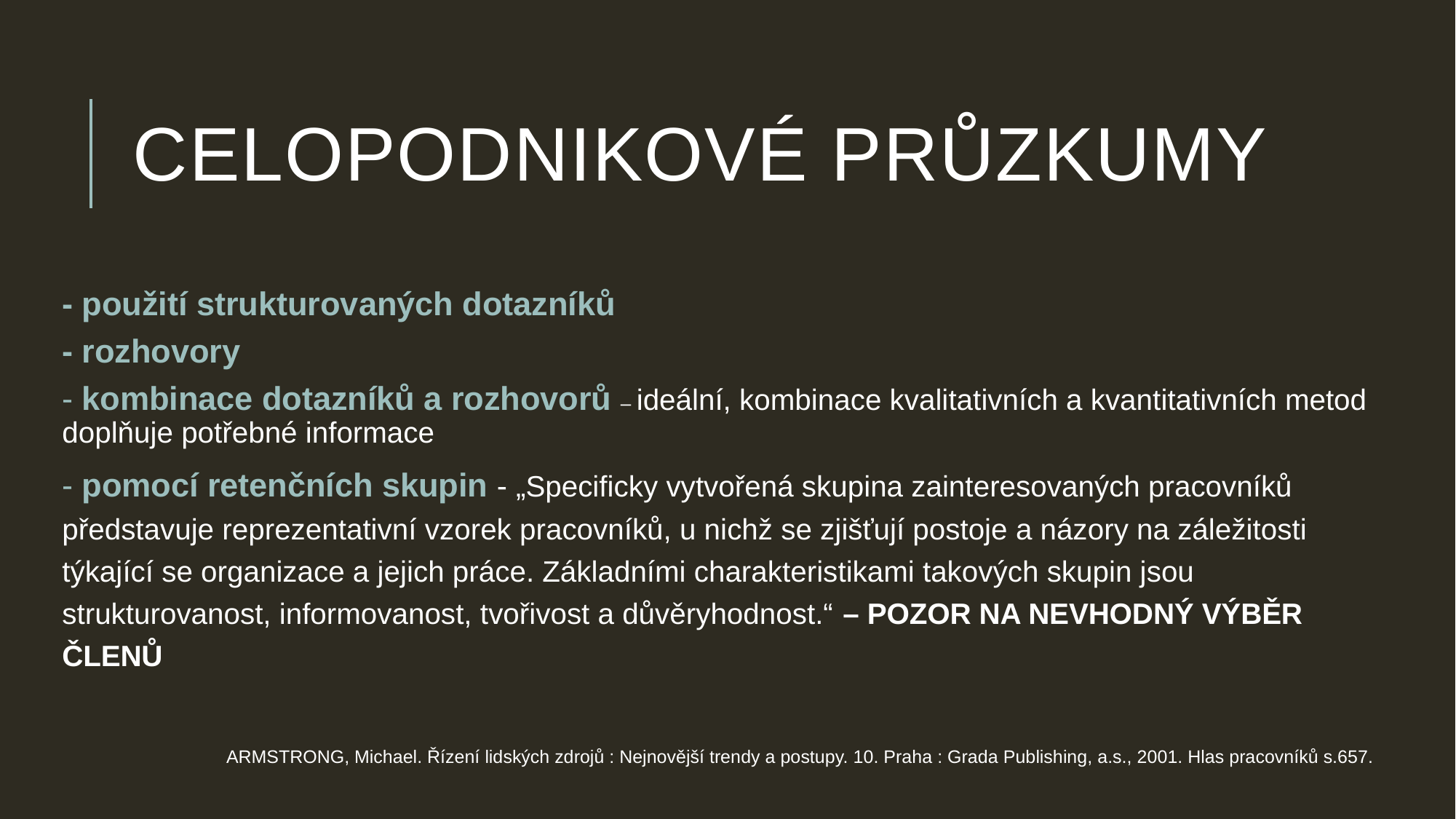

# Celopodnikové průzkumy

- použití strukturovaných dotazníků
- rozhovory
- kombinace dotazníků a rozhovorů – ideální, kombinace kvalitativních a kvantitativních metod doplňuje potřebné informace
- pomocí retenčních skupin - „Specificky vytvořená skupina zainteresovaných pracovníků představuje reprezentativní vzorek pracovníků, u nichž se zjišťují postoje a názory na záležitosti týkající se organizace a jejich práce. Základními charakteristikami takových skupin jsou strukturovanost, informovanost, tvořivost a důvěryhodnost.“ – POZOR NA NEVHODNÝ VÝBĚR ČLENŮ

ARMSTRONG, Michael. Řízení lidských zdrojů : Nejnovější trendy a postupy. 10. Praha : Grada Publishing, a.s., 2001. Hlas pracovníků s.657.